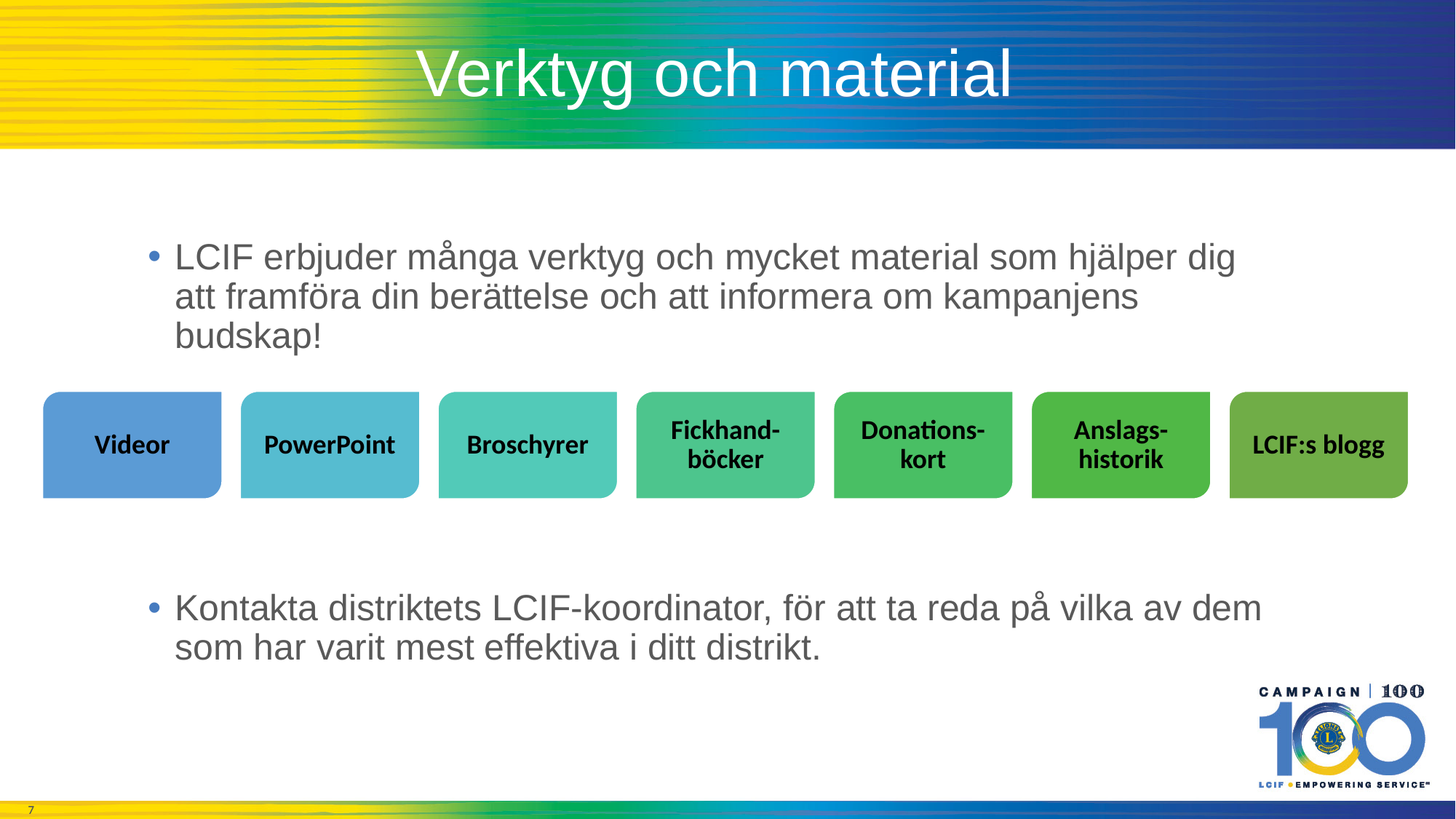

# Verktyg och material
LCIF erbjuder många verktyg och mycket material som hjälper dig att framföra din berättelse och att informera om kampanjens budskap!

Kontakta distriktets LCIF-koordinator, för att ta reda på vilka av dem som har varit mest effektiva i ditt distrikt.

Videor
PowerPoint
Broschyrer
Fickhand-böcker
Donations-kort
Anslags-historik
LCIF:s blogg